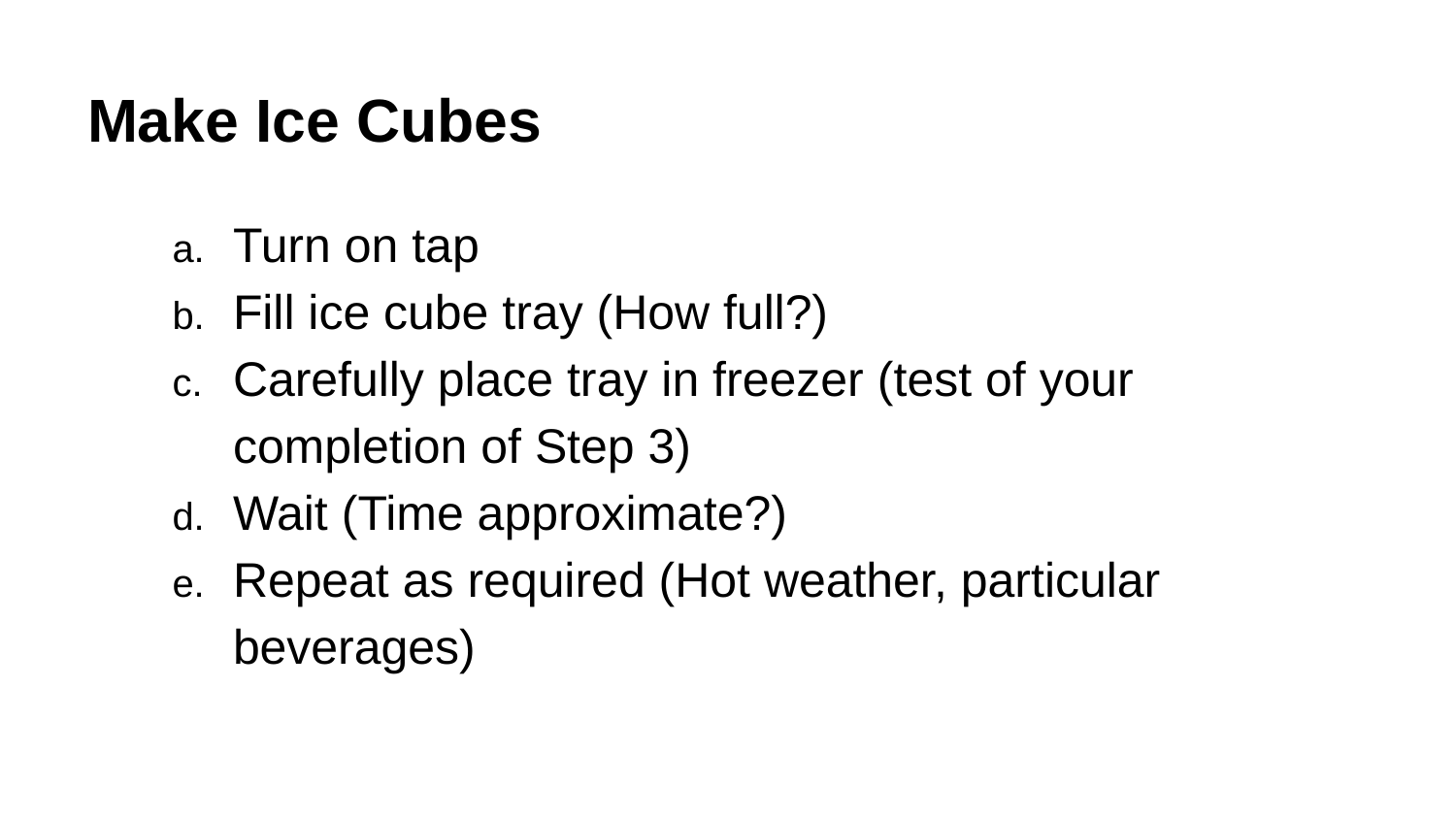

# Make Ice Cubes
Turn on tap
Fill ice cube tray (How full?)
Carefully place tray in freezer (test of your completion of Step 3)
Wait (Time approximate?)
Repeat as required (Hot weather, particular beverages)